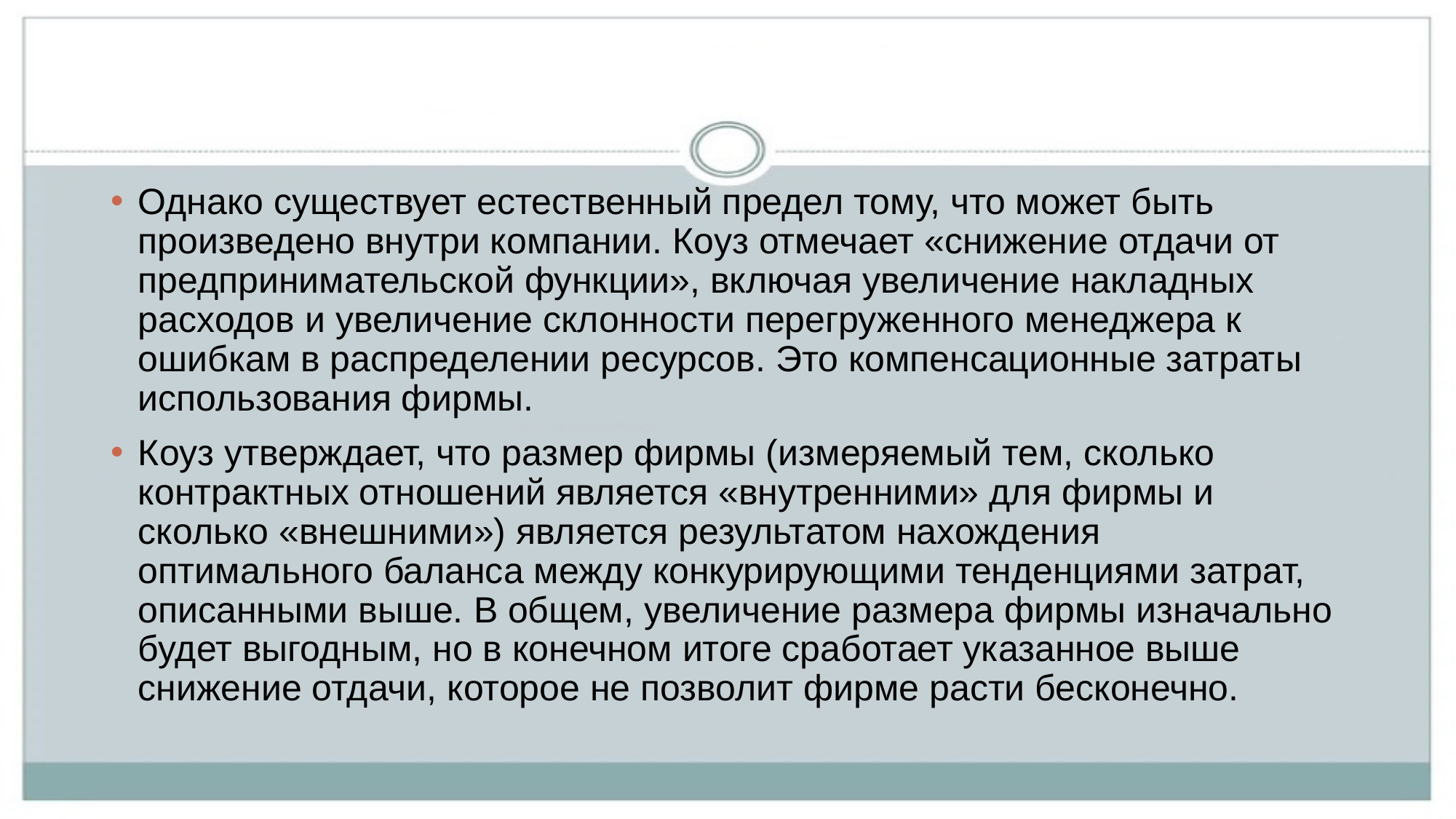

Однако существует естественный предел тому, что может быть произведено внутри компании. Коуз отмечает «снижение отдачи от предпринимательской функции», включая увеличение накладных расходов и увеличение склонности перегруженного менеджера к ошибкам в распределении ресурсов. Это компенсационные затраты использования фирмы.
Коуз утверждает, что размер фирмы (измеряемый тем, сколько контрактных отношений является «внутренними» для фирмы и сколько «внешними») является результатом нахождения оптимального баланса между конкурирующими тенденциями затрат, описанными выше. В общем, увеличение размера фирмы изначально будет выгодным, но в конечном итоге сработает указанное выше снижение отдачи, которое не позволит фирме расти бесконечно.